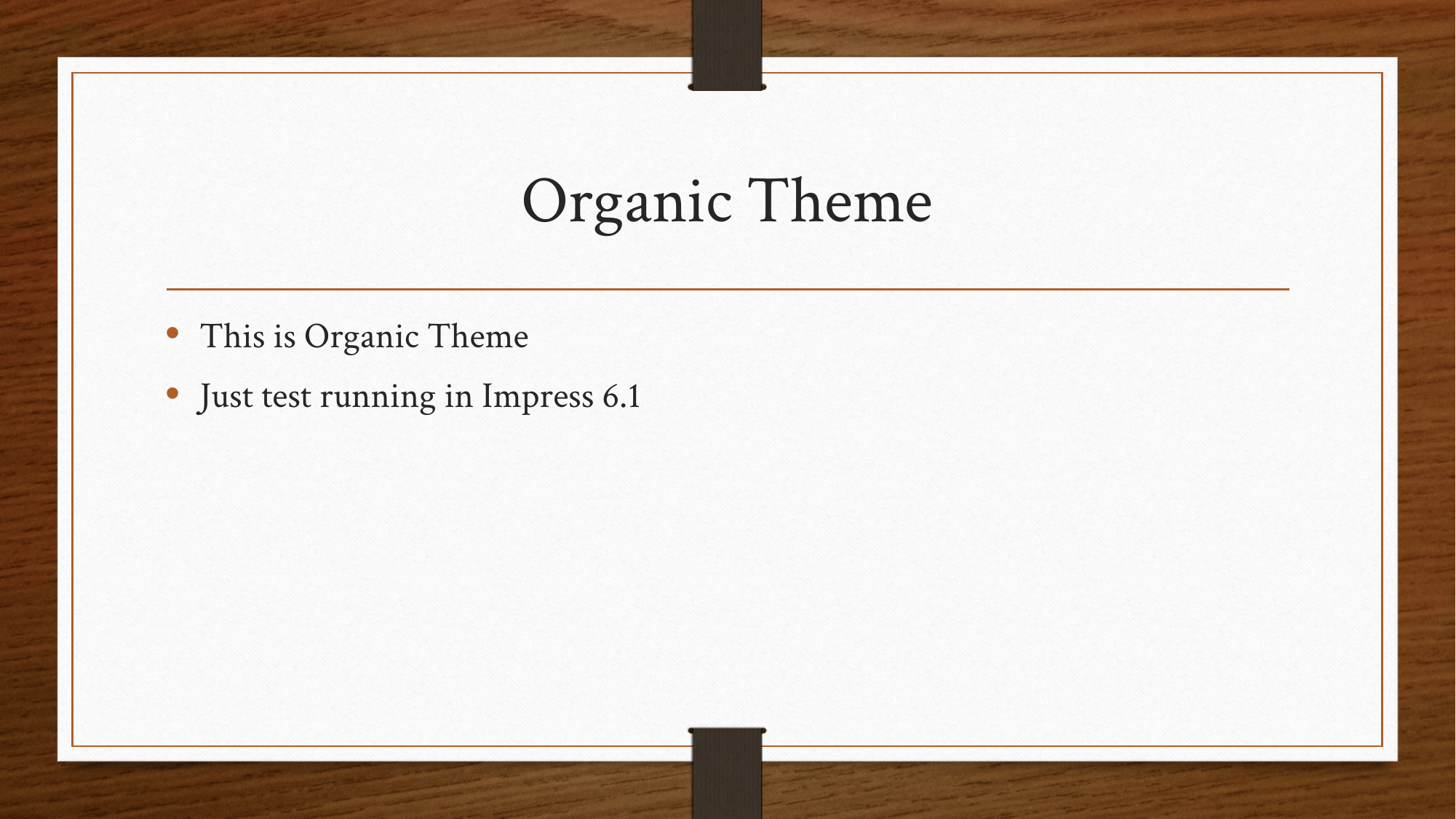

# Organic Theme
This is Organic Theme
Just test running in Impress 6.1